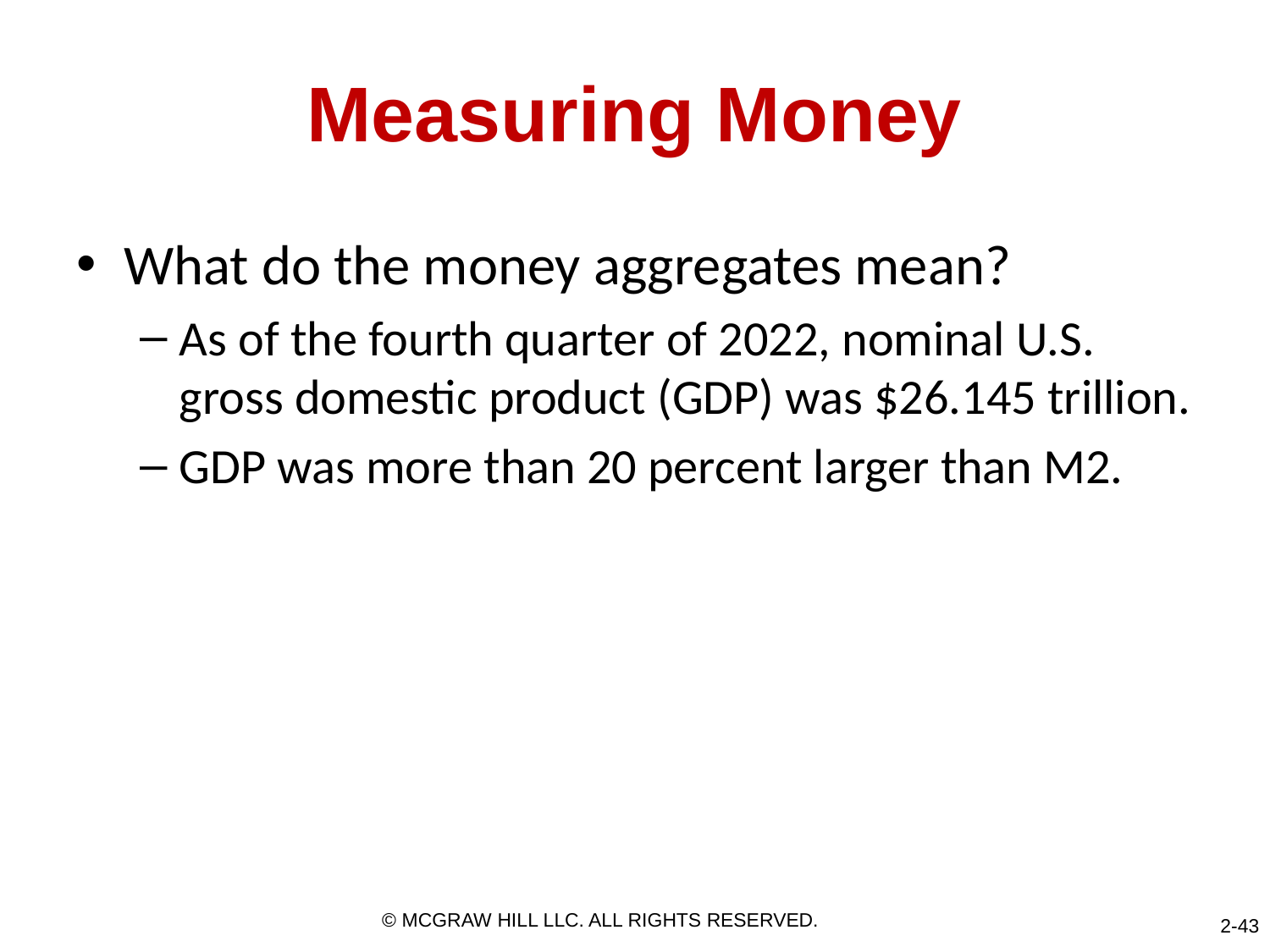

# Measuring Money
What do the money aggregates mean?
As of the fourth quarter of 2022, nominal U.S. gross domestic product (GDP) was $26.145 trillion.
GDP was more than 20 percent larger than M2.
© MCGRAW HILL LLC. ALL RIGHTS RESERVED.
2-43